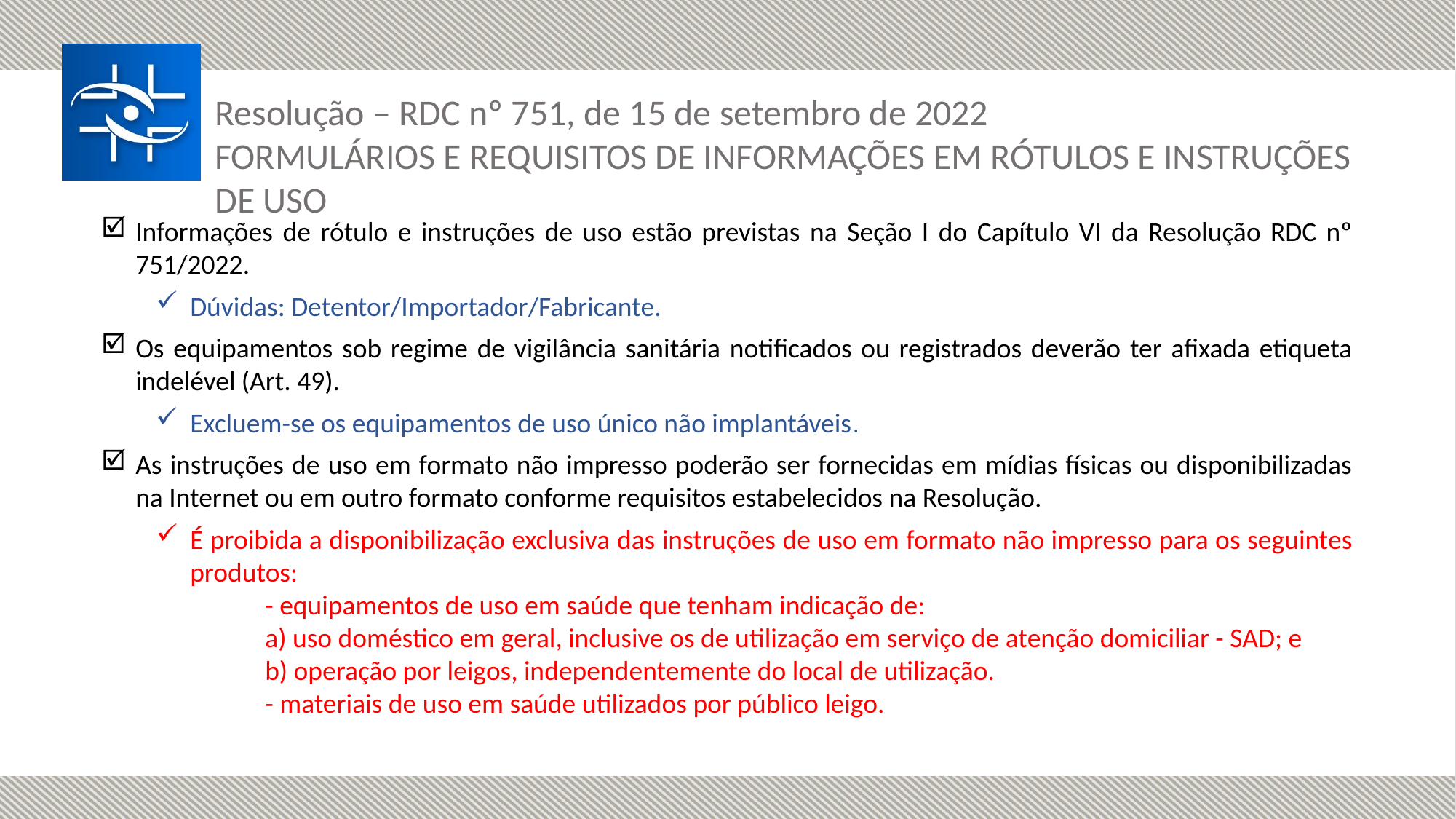

Resolução – RDC nº 751, de 15 de setembro de 2022
Formulários e Requisitos de Informações em Rótulos e Instruções de Uso
Informações de rótulo e instruções de uso estão previstas na Seção I do Capítulo VI da Resolução RDC nº 751/2022.
Dúvidas: Detentor/Importador/Fabricante.
Os equipamentos sob regime de vigilância sanitária notificados ou registrados deverão ter afixada etiqueta indelével (Art. 49).
Excluem-se os equipamentos de uso único não implantáveis.
As instruções de uso em formato não impresso poderão ser fornecidas em mídias físicas ou disponibilizadas na Internet ou em outro formato conforme requisitos estabelecidos na Resolução.
É proibida a disponibilização exclusiva das instruções de uso em formato não impresso para os seguintes produtos:
	- equipamentos de uso em saúde que tenham indicação de:
	a) uso doméstico em geral, inclusive os de utilização em serviço de atenção domiciliar - SAD; e
	b) operação por leigos, independentemente do local de utilização.
	- materiais de uso em saúde utilizados por público leigo.